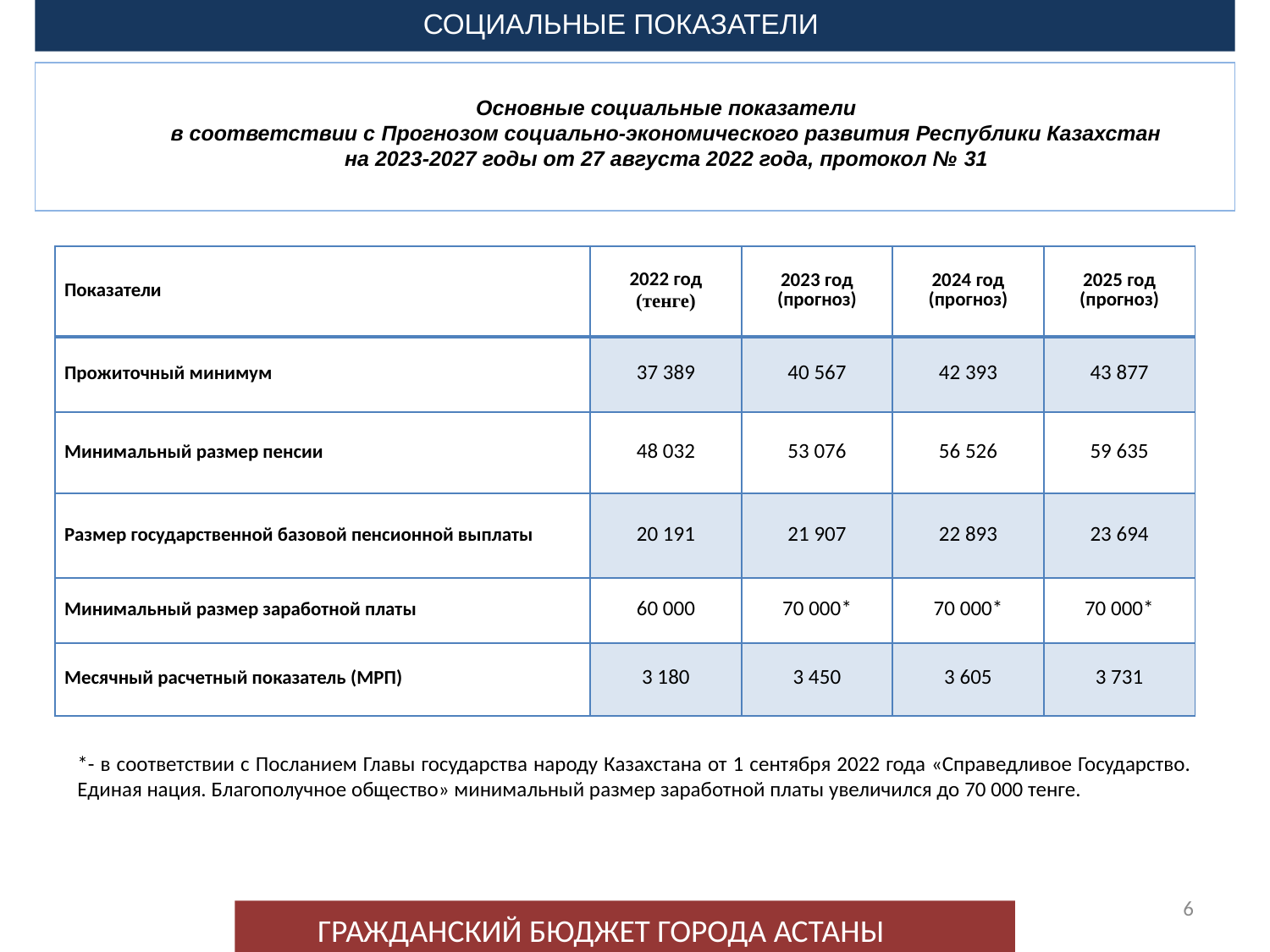

СОЦИАЛЬНЫЕ ПОКАЗАТЕЛИ

Основные социальные показатели
в соответствии с Прогнозом социально-экономического развития Республики Казахстан
на 2023-2027 годы от 27 августа 2022 года, протокол № 31

| Показатели | 2022 год (тенге) | 2023 год (прогноз) | 2024 год (прогноз) | 2025 год (прогноз) |
| --- | --- | --- | --- | --- |
| Прожиточный минимум | 37 389 | 40 567 | 42 393 | 43 877 |
| Минимальный размер пенсии | 48 032 | 53 076 | 56 526 | 59 635 |
| Размер государственной базовой пенсионной выплаты | 20 191 | 21 907 | 22 893 | 23 694 |
| Минимальный размер заработной платы | 60 000 | 70 000\* | 70 000\* | 70 000\* |
| Месячный расчетный показатель (МРП) | 3 180 | 3 450 | 3 605 | 3 731 |
*- в соответствии с Посланием Главы государства народу Казахстана от 1 сентября 2022 года «Справедливое Государство. Единая нация. Благополучное общество» минимальный размер заработной платы увеличился до 70 000 тенге.
6

ГРАЖДАНСКИЙ БЮДЖЕТ ГОРОДА АСТАНЫ